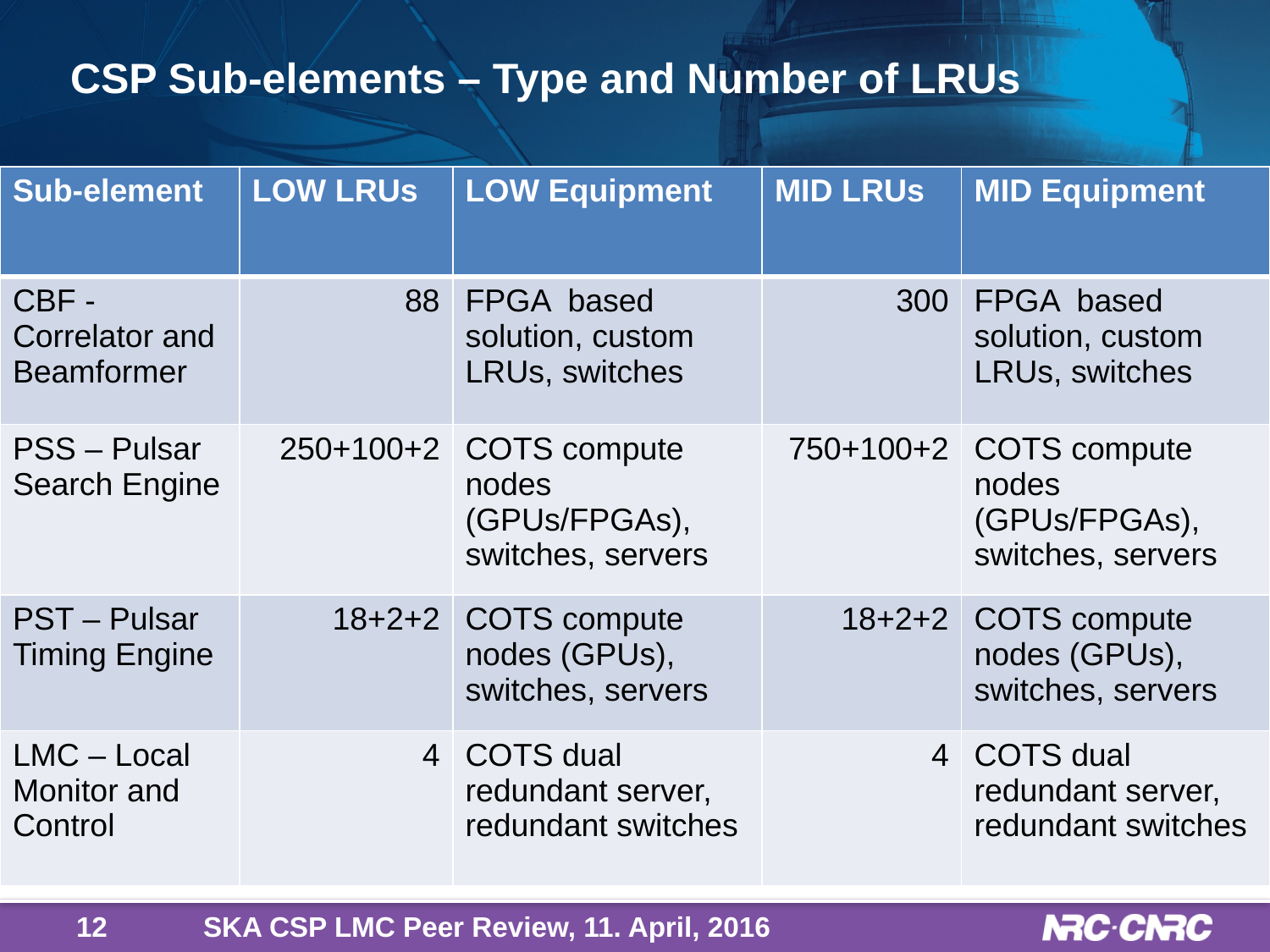

# CSP Sub-elements – Type and Number of LRUs
| Sub-element | LOW LRUs | LOW Equipment | MID LRUs | MID Equipment |
| --- | --- | --- | --- | --- |
| CBF - Correlator and Beamformer | 88 | FPGA based solution, custom LRUs, switches | 300 | FPGA based solution, custom LRUs, switches |
| PSS – Pulsar Search Engine | 250+100+2 | COTS compute nodes (GPUs/FPGAs), switches, servers | 750+100+2 | COTS compute nodes (GPUs/FPGAs), switches, servers |
| PST – Pulsar Timing Engine | 18+2+2 | COTS compute nodes (GPUs), switches, servers | 18+2+2 | COTS compute nodes (GPUs), switches, servers |
| LMC – Local Monitor and Control | 4 | COTS dual redundant server, redundant switches | 4 | COTS dual redundant server, redundant switches |
12
SKA CSP LMC Peer Review, 11. April, 2016